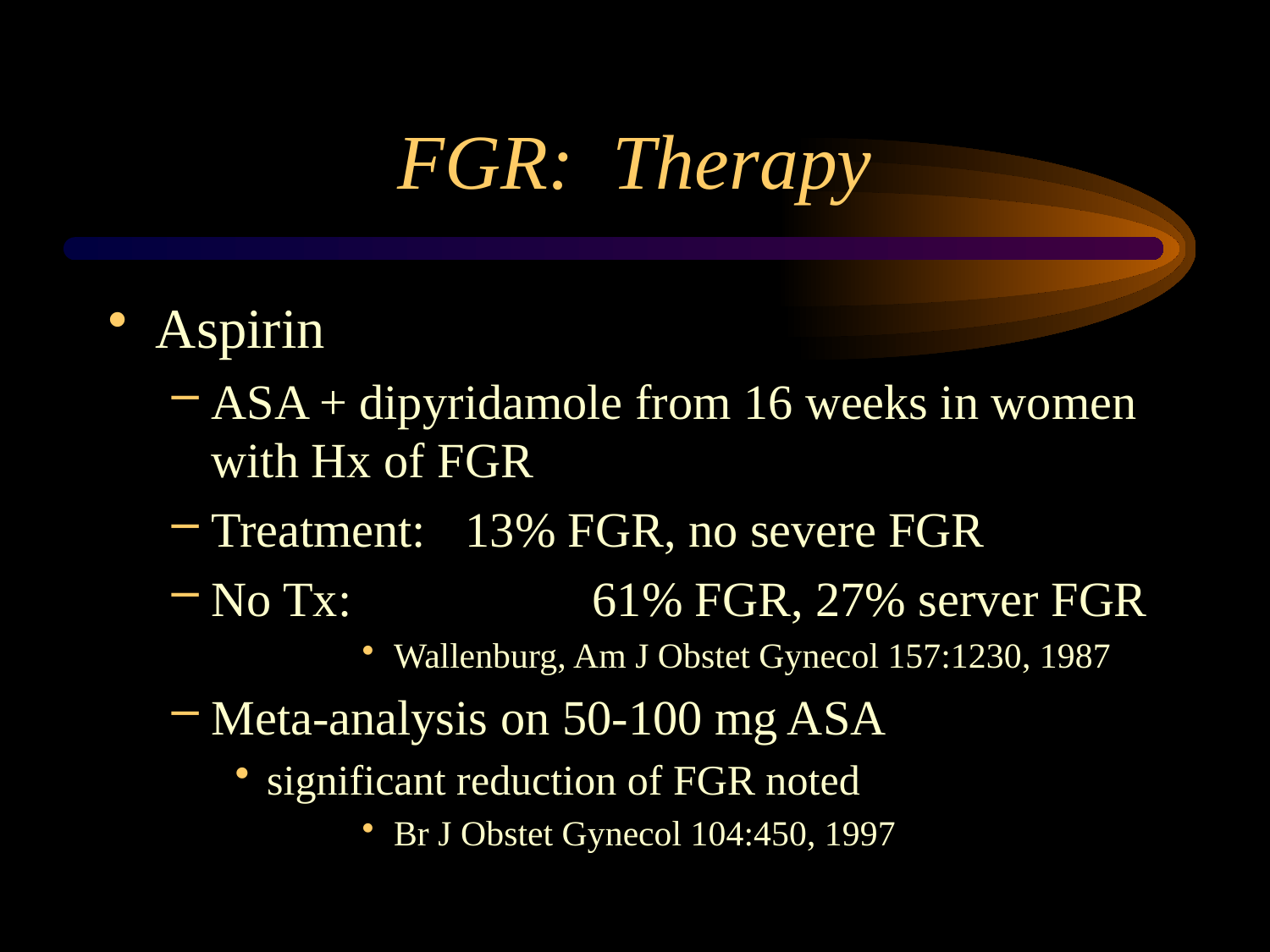

# FGR:  Therapy
Aspirin
ASA + dipyridamole from 16 weeks in women with Hx of FGR
Treatment:	13% FGR, no severe FGR
No Tx:		61% FGR, 27% server FGR
Wallenburg, Am J Obstet Gynecol 157:1230, 1987
Meta-analysis on 50-100 mg ASA
significant reduction of FGR noted
Br J Obstet Gynecol 104:450, 1997